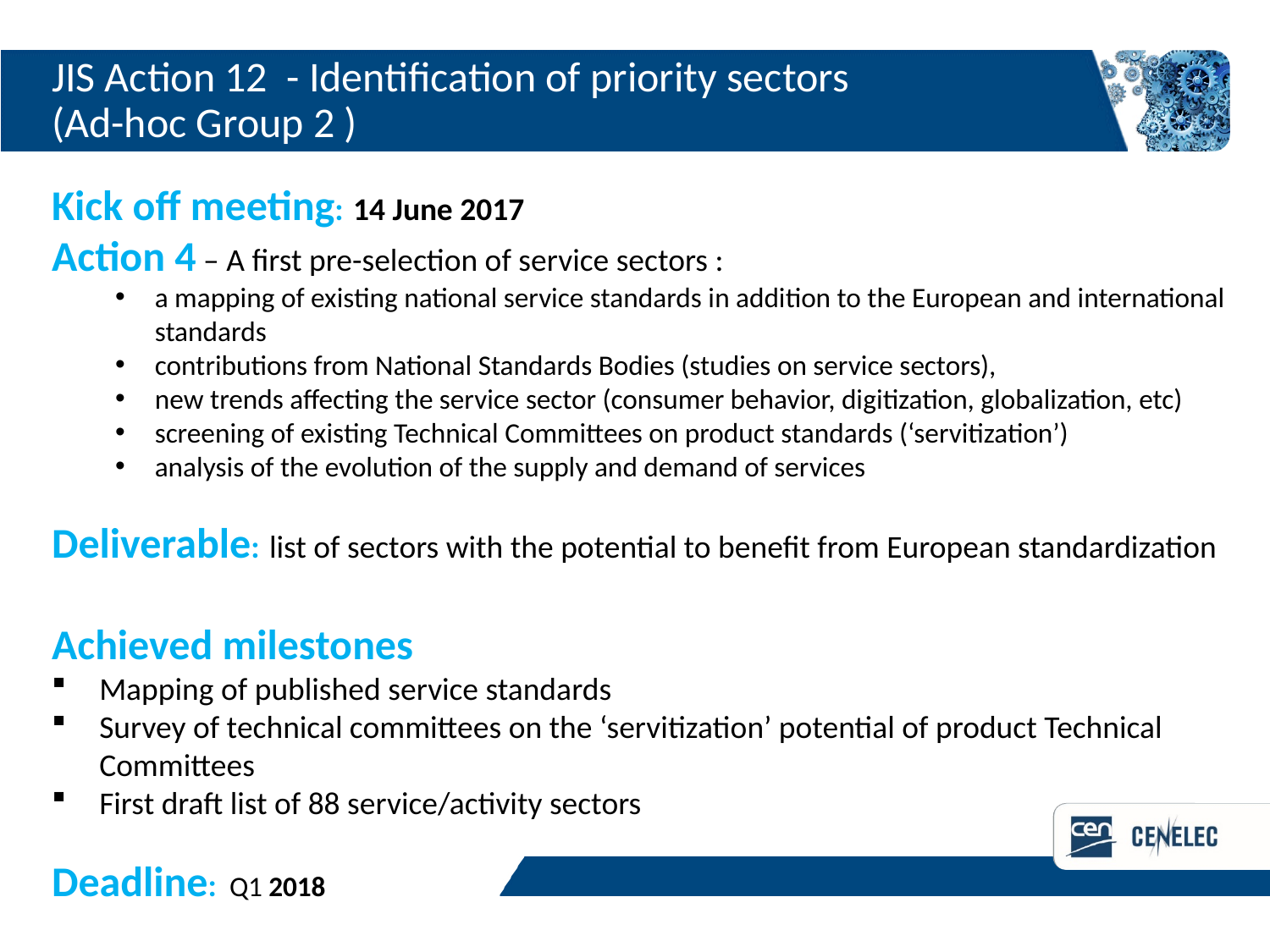

# JIS Action 12  - Identification of priority sectors (Ad-hoc Group 2 )
Kick off meeting: 14 June 2017
Action 4 – A first pre-selection of service sectors :
a mapping of existing national service standards in addition to the European and international standards
contributions from National Standards Bodies (studies on service sectors),
new trends affecting the service sector (consumer behavior, digitization, globalization, etc)
screening of existing Technical Committees on product standards (‘servitization’)
analysis of the evolution of the supply and demand of services

Deliverable: list of sectors with the potential to benefit from European standardization
Achieved milestones
Mapping of published service standards
Survey of technical committees on the ‘servitization’ potential of product Technical Committees
First draft list of 88 service/activity sectors

Deadline:  Q1 2018